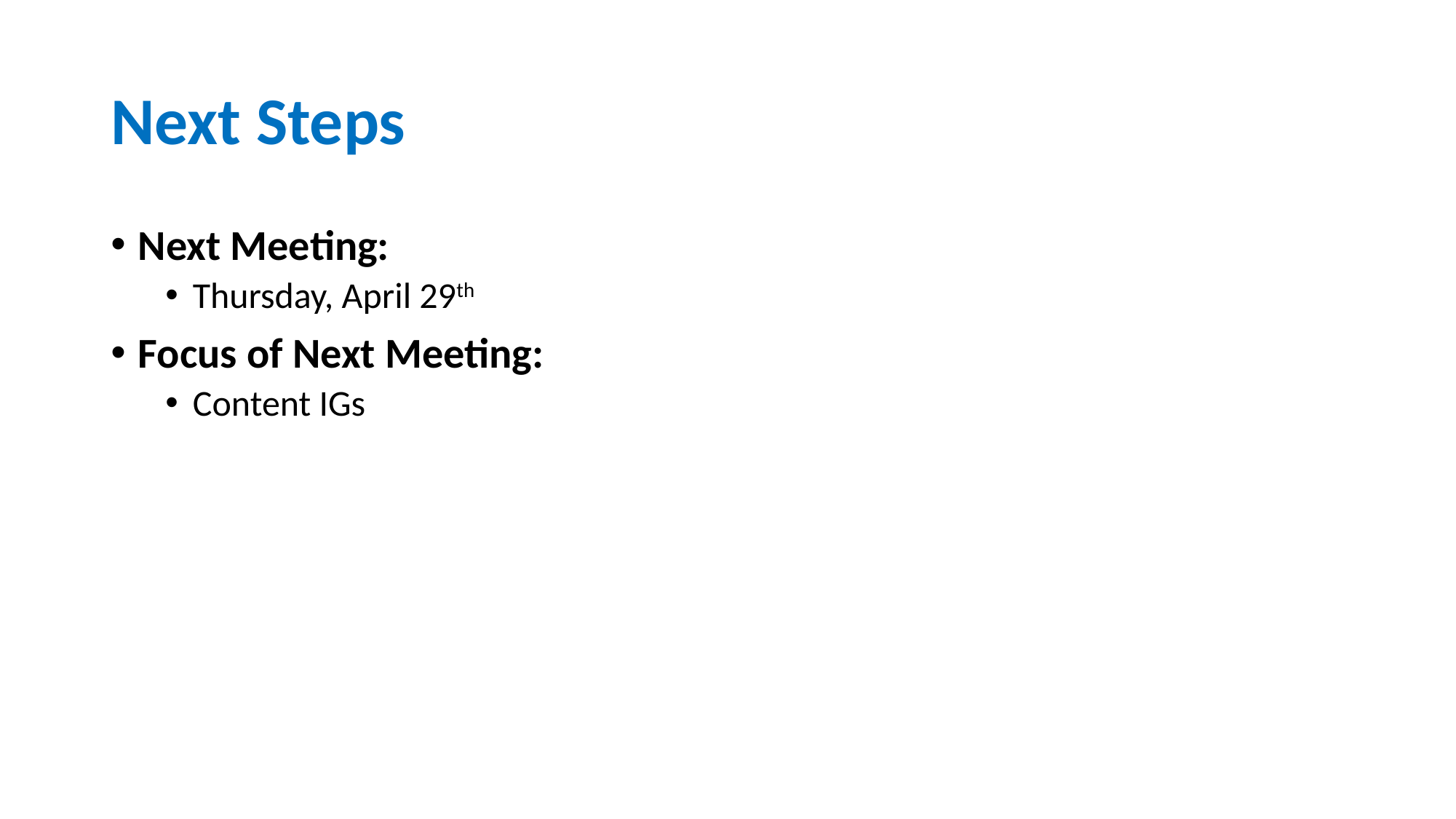

# Next Steps
Next Meeting:
Thursday, April 29th
Focus of Next Meeting:
Content IGs